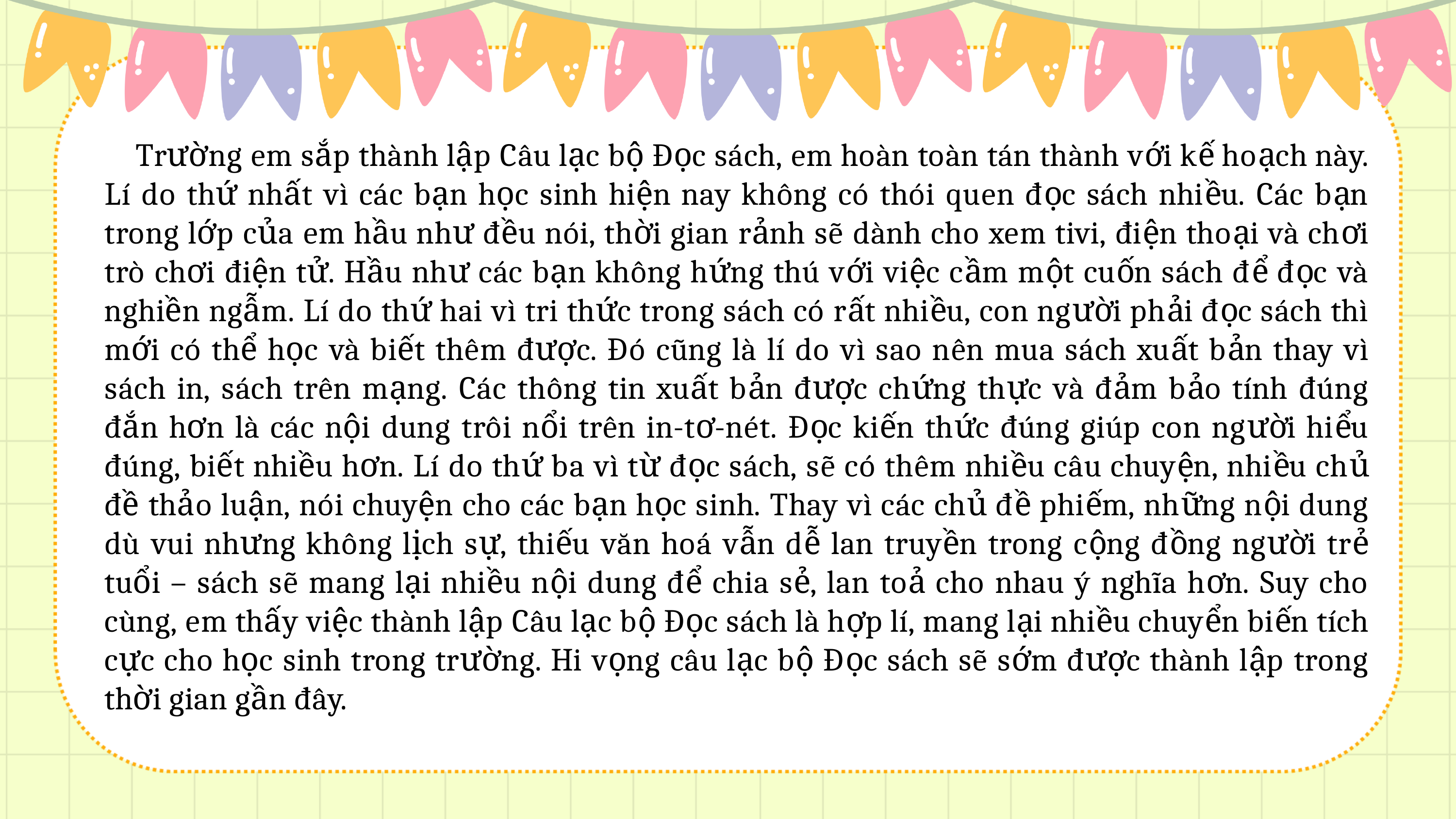

Trường em sắp thành lập Câu lạc bộ Đọc sách, em hoàn toàn tán thành với kế hoạch này. Lí do thứ nhất vì các bạn học sinh hiện nay không có thói quen đọc sách nhiều. Các bạn trong lớp của em hầu như đều nói, thời gian rảnh sẽ dành cho xem tivi, điện thoại và chơi trò chơi điện tử. Hầu như các bạn không hứng thú với việc cầm một cuốn sách để đọc và nghiền ngẫm. Lí do thứ hai vì tri thức trong sách có rất nhiều, con người phải đọc sách thì mới có thể học và biết thêm được. Đó cũng là lí do vì sao nên mua sách xuất bản thay vì sách in, sách trên mạng. Các thông tin xuất bản được chứng thực và đảm bảo tính đúng đắn hơn là các nội dung trôi nổi trên in-tơ-nét. Đọc kiến thức đúng giúp con người hiểu đúng, biết nhiều hơn. Lí do thứ ba vì từ đọc sách, sẽ có thêm nhiều câu chuyện, nhiều chủ đề thảo luận, nói chuyện cho các bạn học sinh. Thay vì các chủ đề phiếm, những nội dung dù vui nhưng không lịch sự, thiếu văn hoá vẫn dễ lan truyền trong cộng đồng người trẻ tuổi – sách sẽ mang lại nhiều nội dung để chia sẻ, lan toả cho nhau ý nghĩa hơn. Suy cho cùng, em thấy việc thành lập Câu lạc bộ Đọc sách là hợp lí, mang lại nhiều chuyển biến tích cực cho học sinh trong trường. Hi vọng câu lạc bộ Đọc sách sẽ sớm được thành lập trong thời gian gần đây.